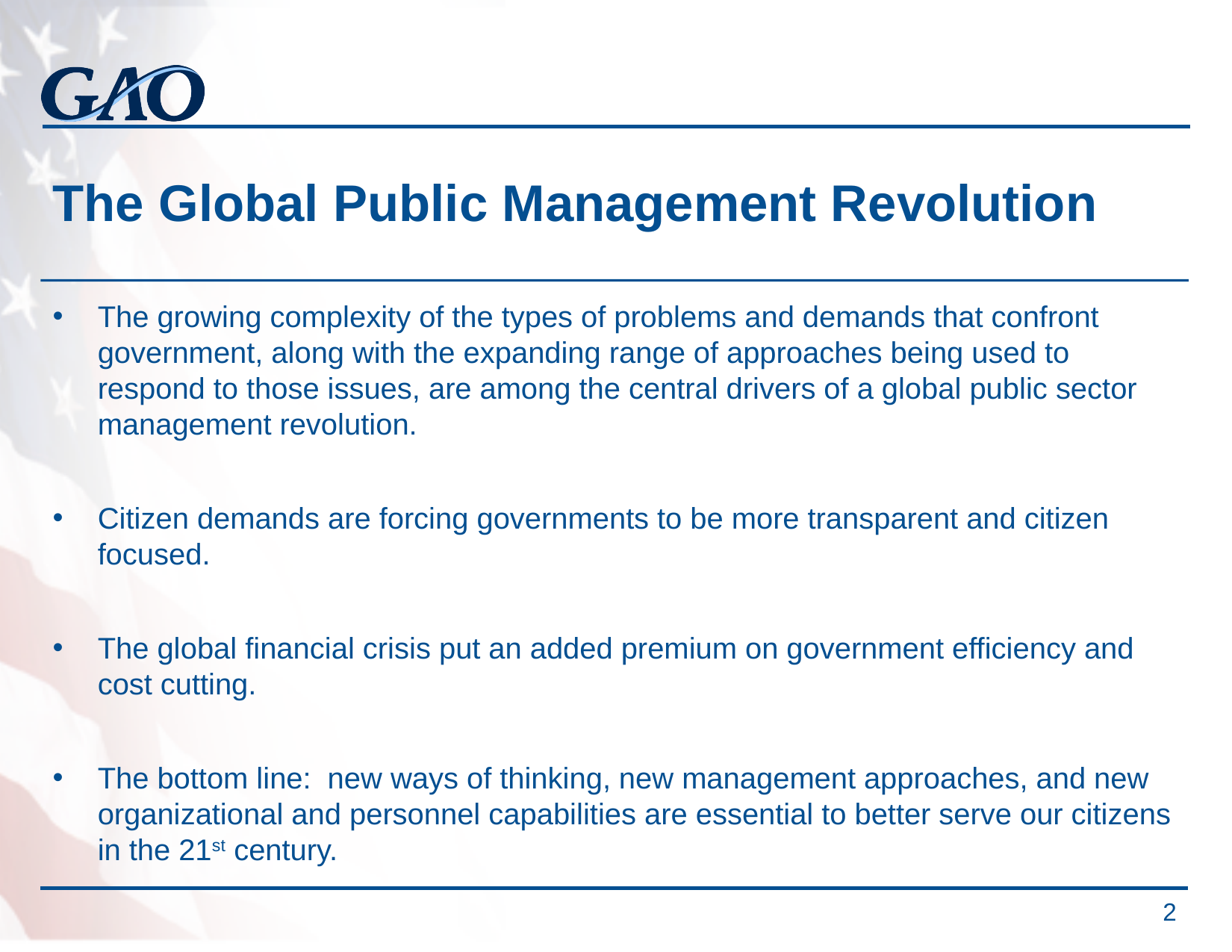

# The Global Public Management Revolution
The growing complexity of the types of problems and demands that confront government, along with the expanding range of approaches being used to respond to those issues, are among the central drivers of a global public sector management revolution.

Citizen demands are forcing governments to be more transparent and citizen focused.

The global financial crisis put an added premium on government efficiency and cost cutting.

The bottom line:  new ways of thinking, new management approaches, and new organizational and personnel capabilities are essential to better serve our citizens in the 21st century.

2